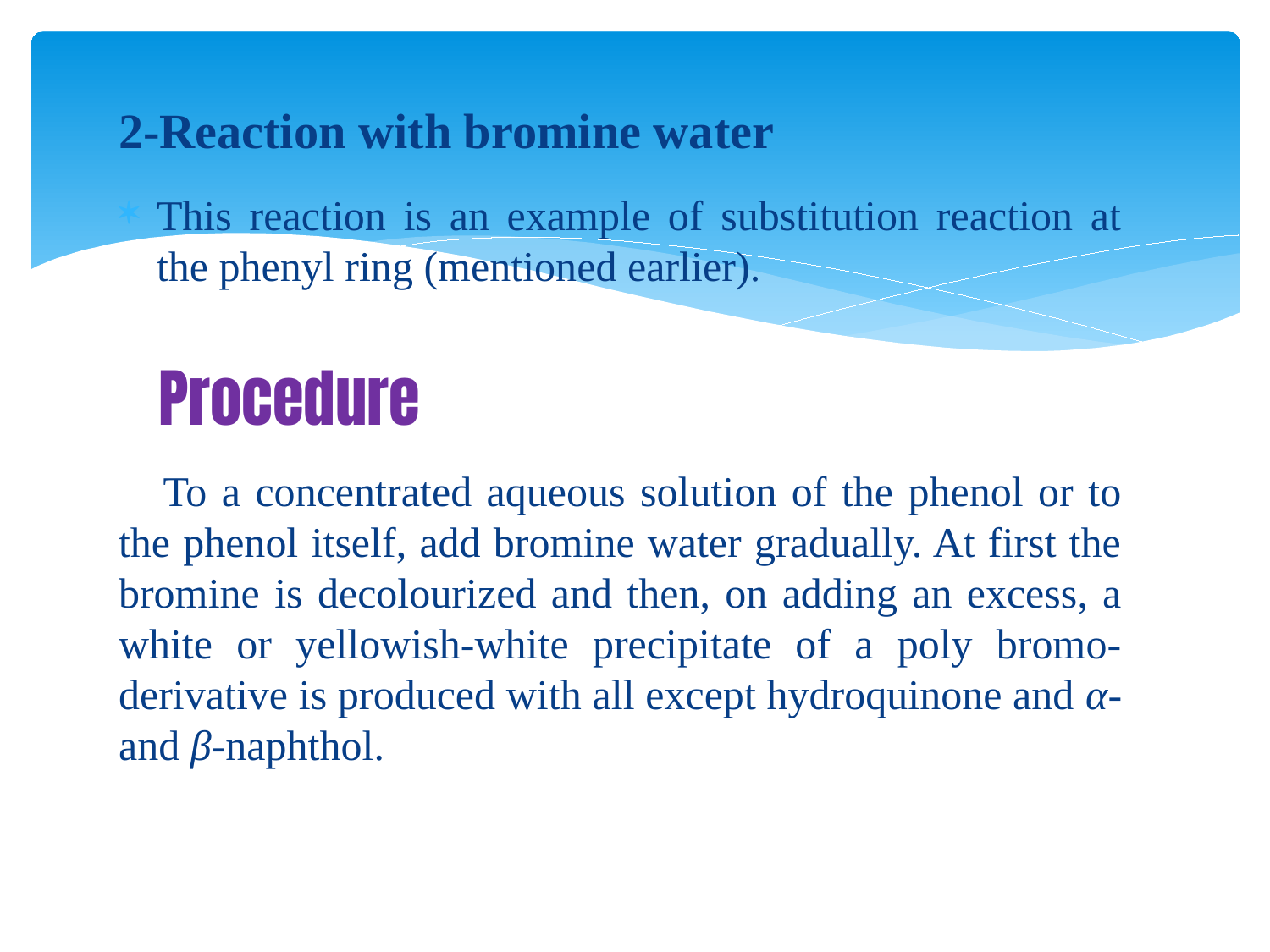

2-Reaction with bromine water
This reaction is an example of substitution reaction at the phenyl ring (mentioned earlier).

   Procedure
   To a concentrated aqueous solution of the phenol or to the phenol itself, add bromine water gradually. At first the bromine is decolourized and then, on adding an excess, a white or yellowish-white precipitate of a poly bromo-derivative is produced with all except hydroquinone and α- and β-naphthol.